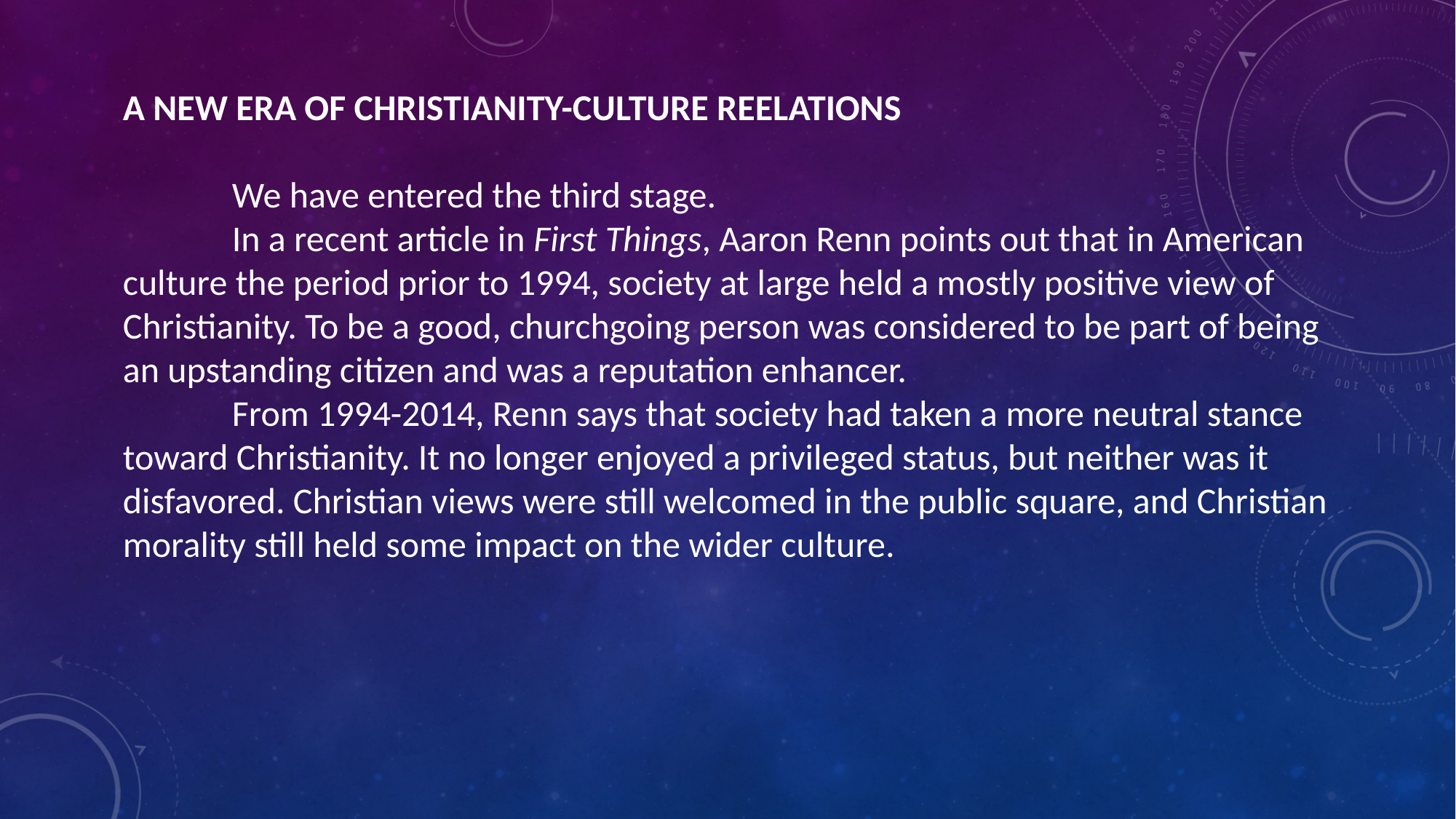

A NEW ERA OF CHRISTIANITY-CULTURE REELATIONS

	We have entered the third stage.
	In a recent article in First Things, Aaron Renn points out that in American culture the period prior to 1994, society at large held a mostly positive view of Christianity. To be a good, churchgoing person was considered to be part of being an upstanding citizen and was a reputation enhancer.
	From 1994-2014, Renn says that society had taken a more neutral stance toward Christianity. It no longer enjoyed a privileged status, but neither was it disfavored. Christian views were still welcomed in the public square, and Christian morality still held some impact on the wider culture.